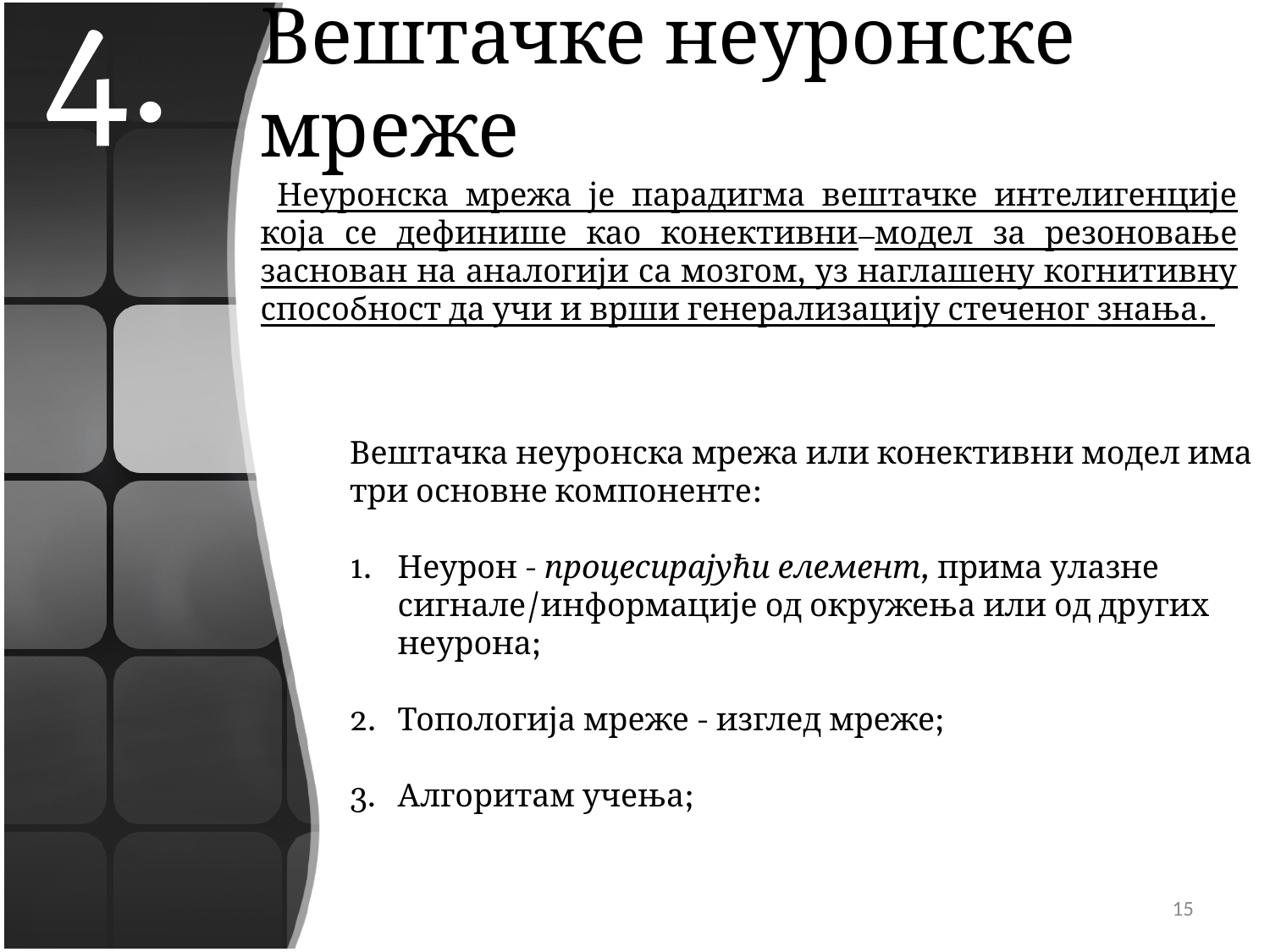

# Вештачке неуронске мреже
4.

 Неуронска мрежа је парадигма вештачке интелигенције која се дефинише као конективни модел за резоновање заснован на аналогији са мозгом, уз наглашену когнитивну способност да учи и врши генерализацију стеченог знања.
Вештачка неуронска мрежа или конективни модел има три основне компоненте:

Неурон - процесирајући елемент, прима улазне сигнале/информације од окружења или од других неурона;

Топологија мреже - изглед мреже;

Алгоритам учења;

15